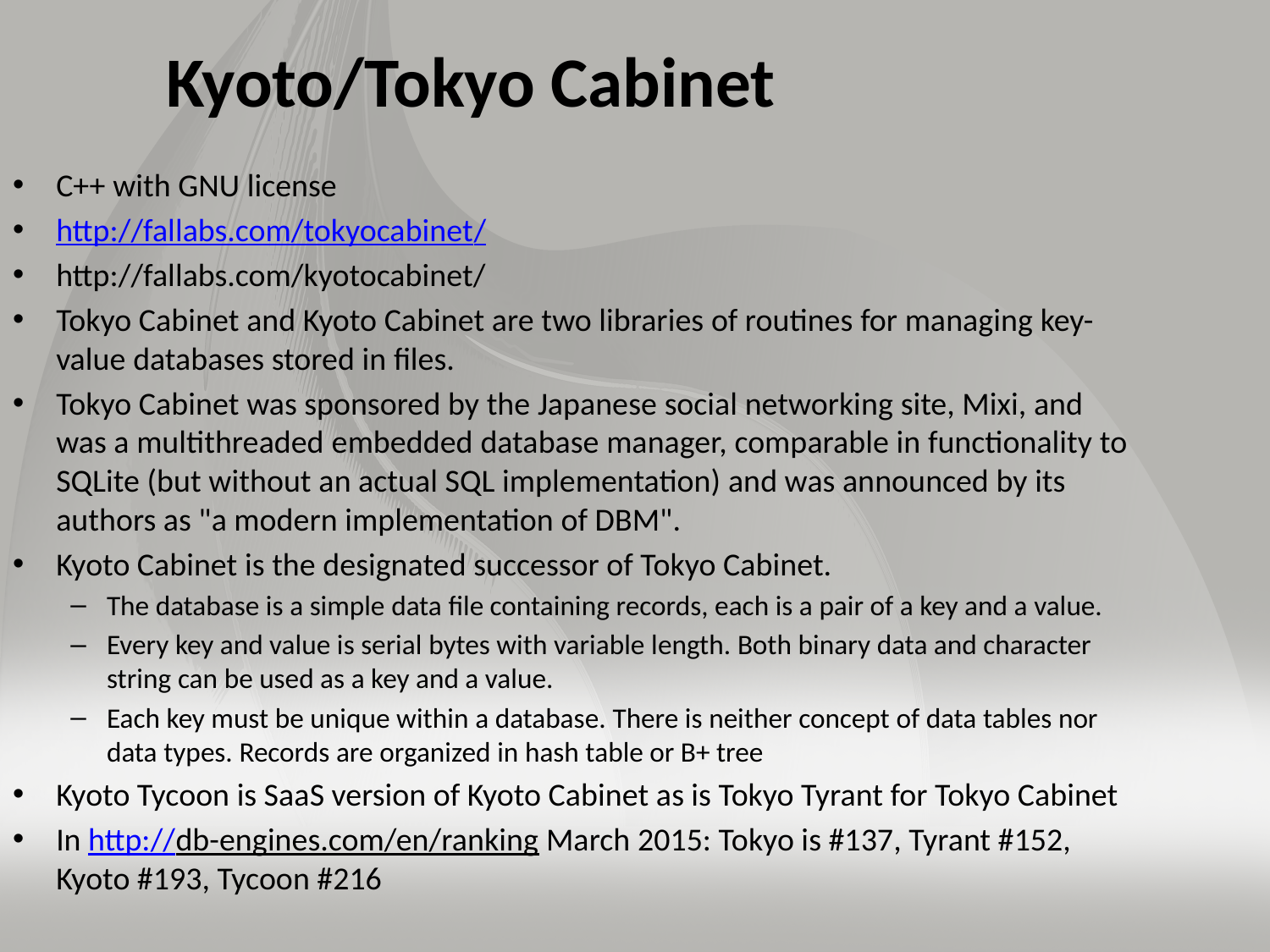

# Kyoto/Tokyo Cabinet
C++ with GNU license
http://fallabs.com/tokyocabinet/
http://fallabs.com/kyotocabinet/
Tokyo Cabinet and Kyoto Cabinet are two libraries of routines for managing key-value databases stored in files.
Tokyo Cabinet was sponsored by the Japanese social networking site, Mixi, and was a multithreaded embedded database manager, comparable in functionality to SQLite (but without an actual SQL implementation) and was announced by its authors as "a modern implementation of DBM".
Kyoto Cabinet is the designated successor of Tokyo Cabinet.
The database is a simple data file containing records, each is a pair of a key and a value.
Every key and value is serial bytes with variable length. Both binary data and character string can be used as a key and a value.
Each key must be unique within a database. There is neither concept of data tables nor data types. Records are organized in hash table or B+ tree
Kyoto Tycoon is SaaS version of Kyoto Cabinet as is Tokyo Tyrant for Tokyo Cabinet
In http://db-engines.com/en/ranking March 2015: Tokyo is #137, Tyrant #152, Kyoto #193, Tycoon #216